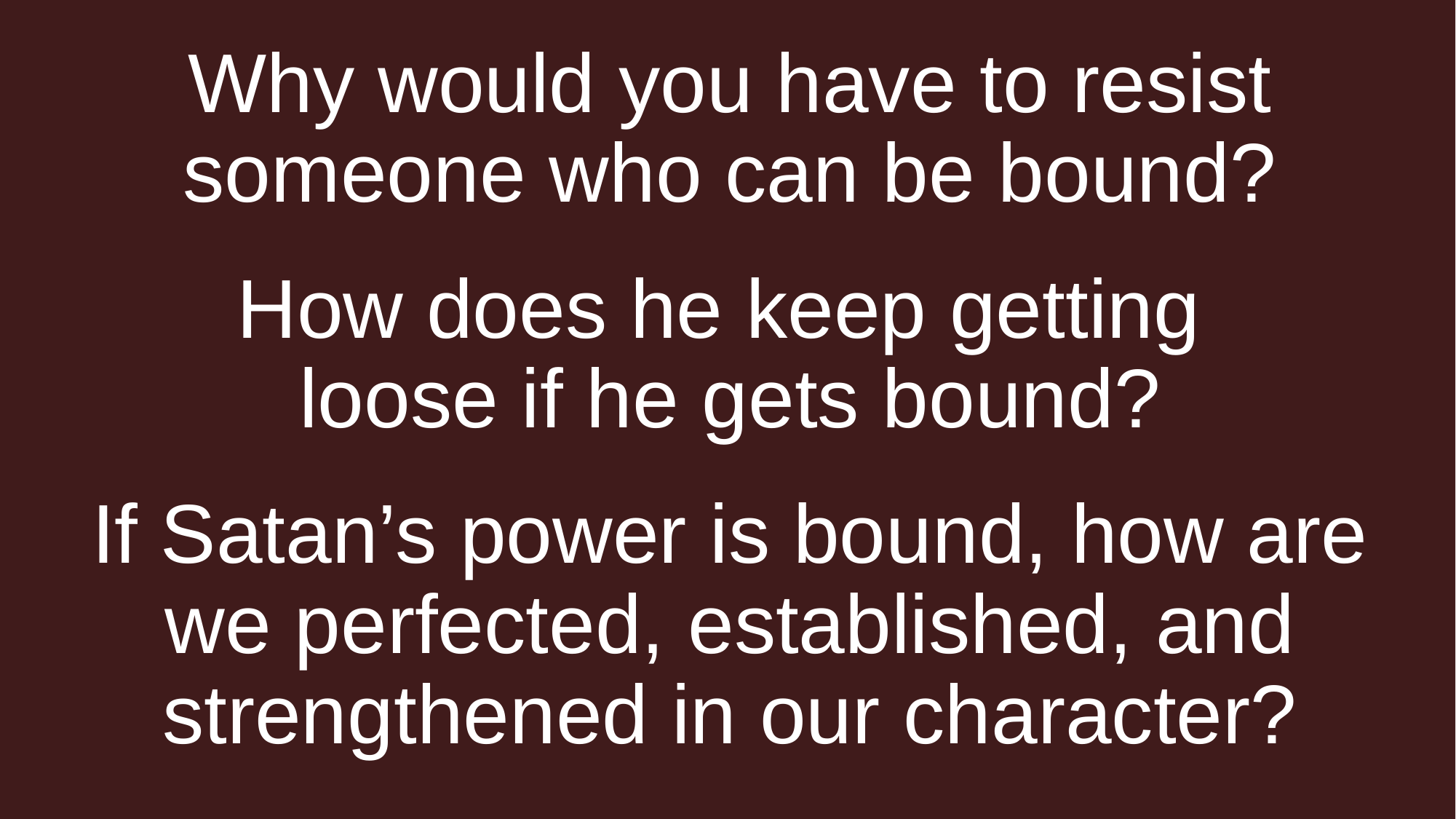

Why would you have to resist someone who can be bound?
How does he keep getting
loose if he gets bound?
If Satan’s power is bound, how are we perfected, established, and strengthened in our character?